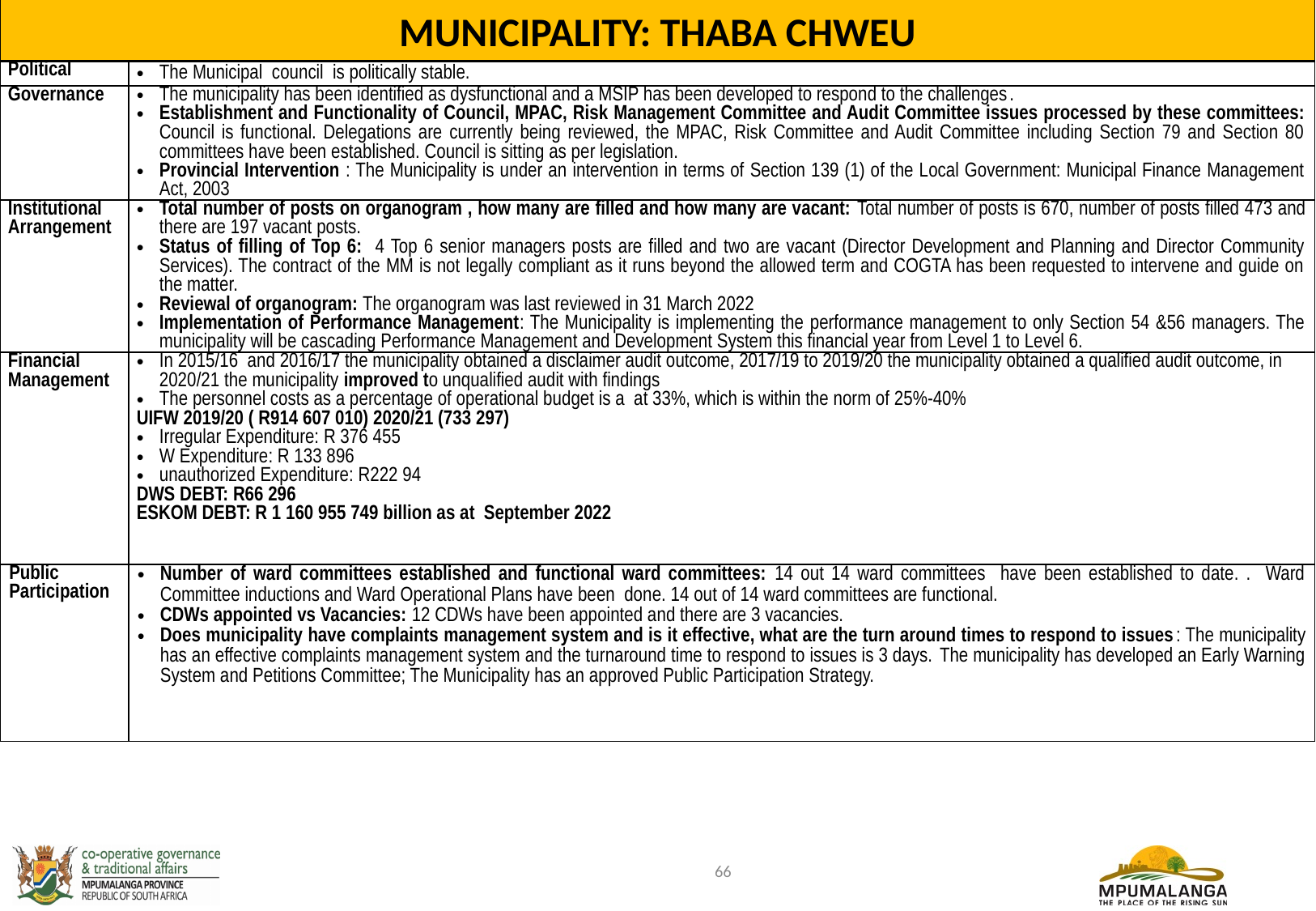

MUNICIPALITY: THABA CHWEU
| Political | The Municipal council is politically stable. |
| --- | --- |
| Governance | The municipality has been identified as dysfunctional and a MSIP has been developed to respond to the challenges. Establishment and Functionality of Council, MPAC, Risk Management Committee and Audit Committee issues processed by these committees: Council is functional. Delegations are currently being reviewed, the MPAC, Risk Committee and Audit Committee including Section 79 and Section 80 committees have been established. Council is sitting as per legislation. Provincial Intervention : The Municipality is under an intervention in terms of Section 139 (1) of the Local Government: Municipal Finance Management Act, 2003 |
| Institutional Arrangement | Total number of posts on organogram , how many are filled and how many are vacant: Total number of posts is 670, number of posts filled 473 and there are 197 vacant posts. Status of filling of Top 6: 4 Top 6 senior managers posts are filled and two are vacant (Director Development and Planning and Director Community Services). The contract of the MM is not legally compliant as it runs beyond the allowed term and COGTA has been requested to intervene and guide on the matter. Reviewal of organogram: The organogram was last reviewed in 31 March 2022 Implementation of Performance Management: The Municipality is implementing the performance management to only Section 54 &56 managers. The municipality will be cascading Performance Management and Development System this financial year from Level 1 to Level 6. |
| Financial Management | In 2015/16 and 2016/17 the municipality obtained a disclaimer audit outcome, 2017/19 to 2019/20 the municipality obtained a qualified audit outcome, in 2020/21 the municipality improved to unqualified audit with findings The personnel costs as a percentage of operational budget is a at 33%, which is within the norm of 25%-40% UIFW 2019/20 ( R914 607 010) 2020/21 (733 297) Irregular Expenditure: R 376 455 W Expenditure: R 133 896 unauthorized Expenditure: R222 94 DWS DEBT: R66 296 ESKOM DEBT: R 1 160 955 749 billion as at September 2022 |
| Public Participation | Number of ward committees established and functional ward committees: 14 out 14 ward committees have been established to date. . Ward Committee inductions and Ward Operational Plans have been done. 14 out of 14 ward committees are functional. CDWs appointed vs Vacancies: 12 CDWs have been appointed and there are 3 vacancies. Does municipality have complaints management system and is it effective, what are the turn around times to respond to issues: The municipality has an effective complaints management system and the turnaround time to respond to issues is 3 days. The municipality has developed an Early Warning System and Petitions Committee; The Municipality has an approved Public Participation Strategy. |
66